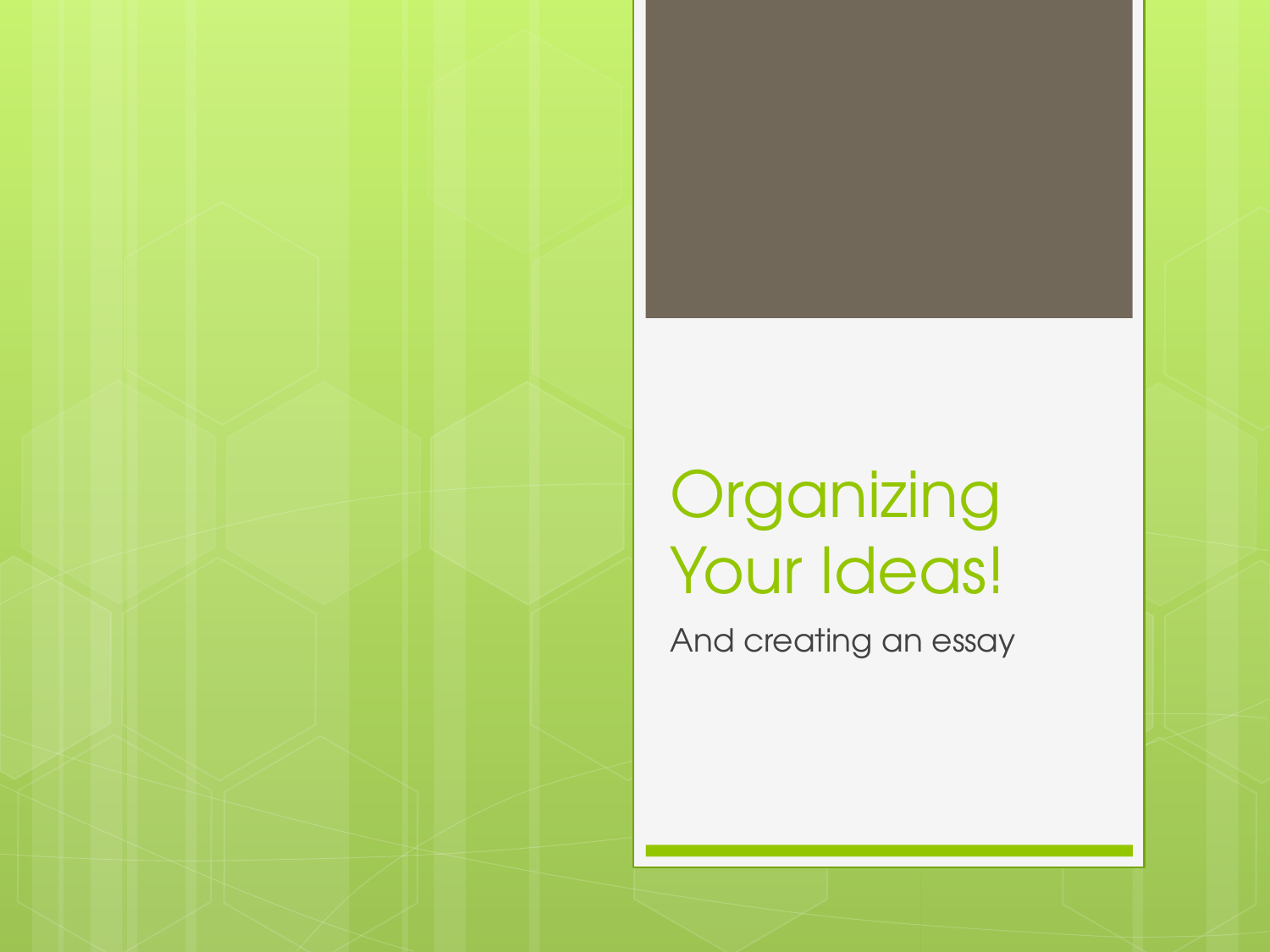

# Organizing Your Ideas!
And creating an essay